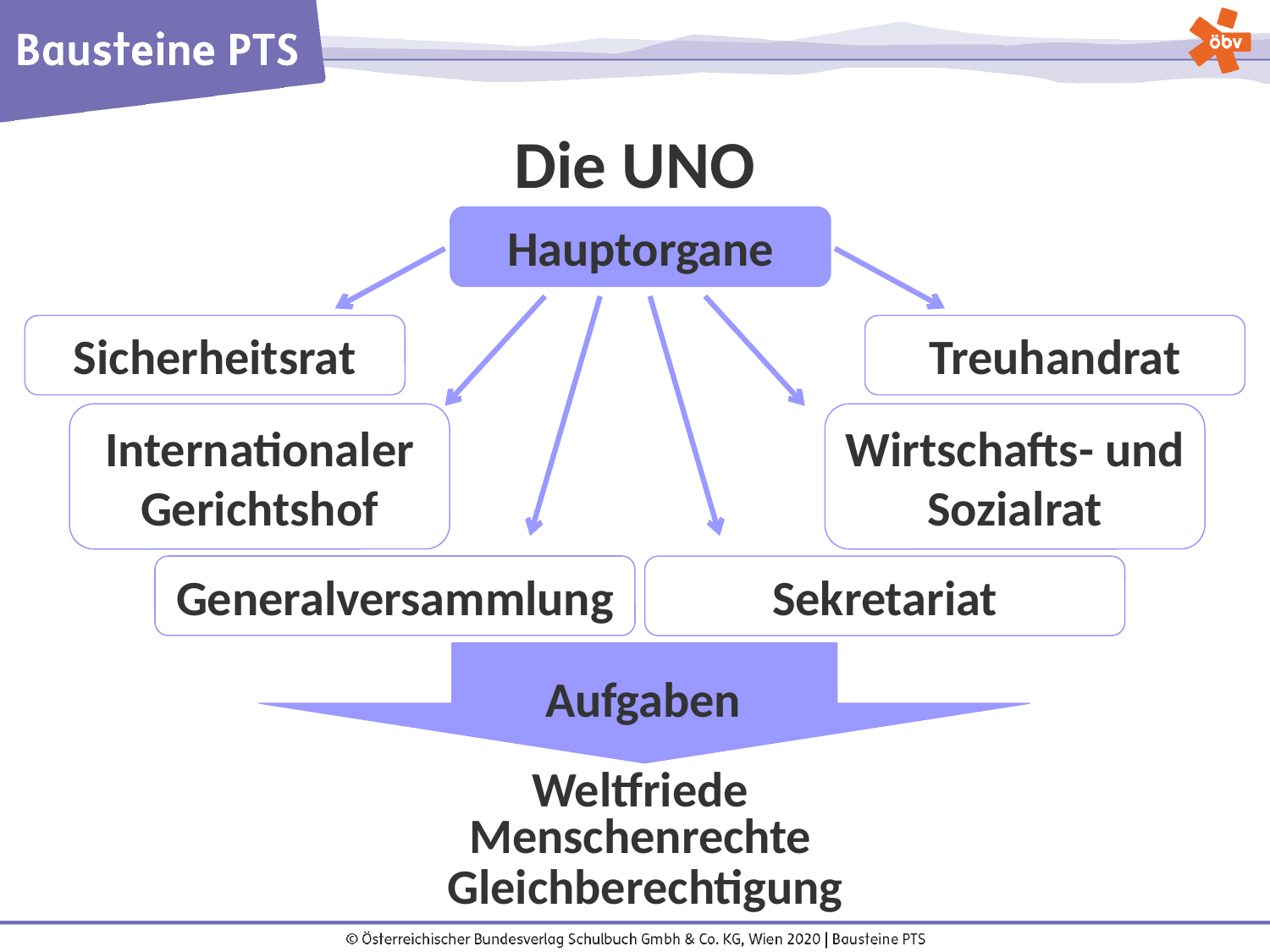

Die UNO
Hauptorgane
Sicherheitsrat
Treuhandrat
Internationaler Gerichtshof
Wirtschafts- und Sozialrat
Generalversammlung
Sekretariat

Aufgaben
Weltfriede
Menschenrechte
Gleichberechtigung